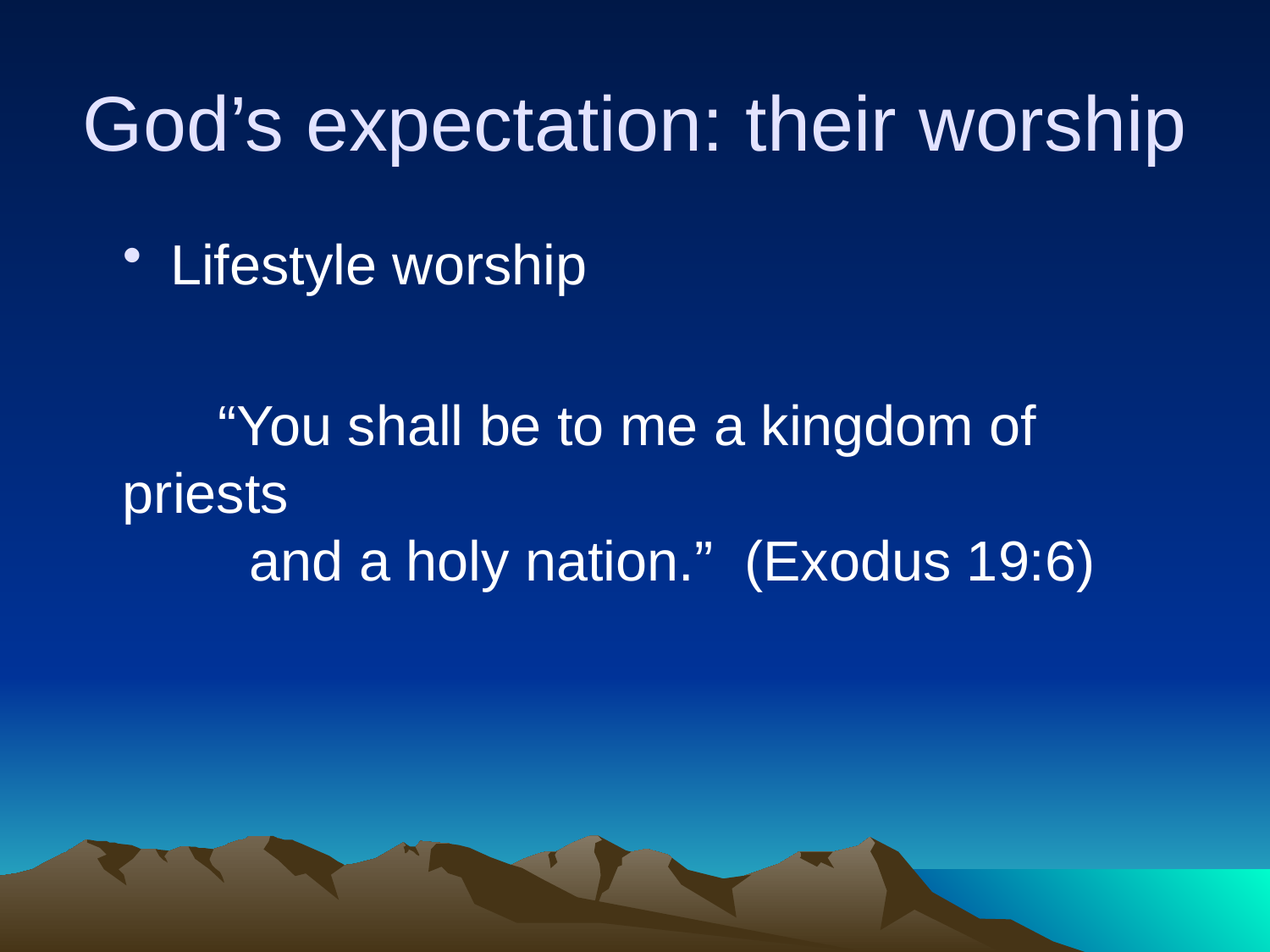

God’s expectation: their worship
Lifestyle worship

“You shall be to me a kingdom of priests
	and a holy nation.”  (Exodus 19:6)